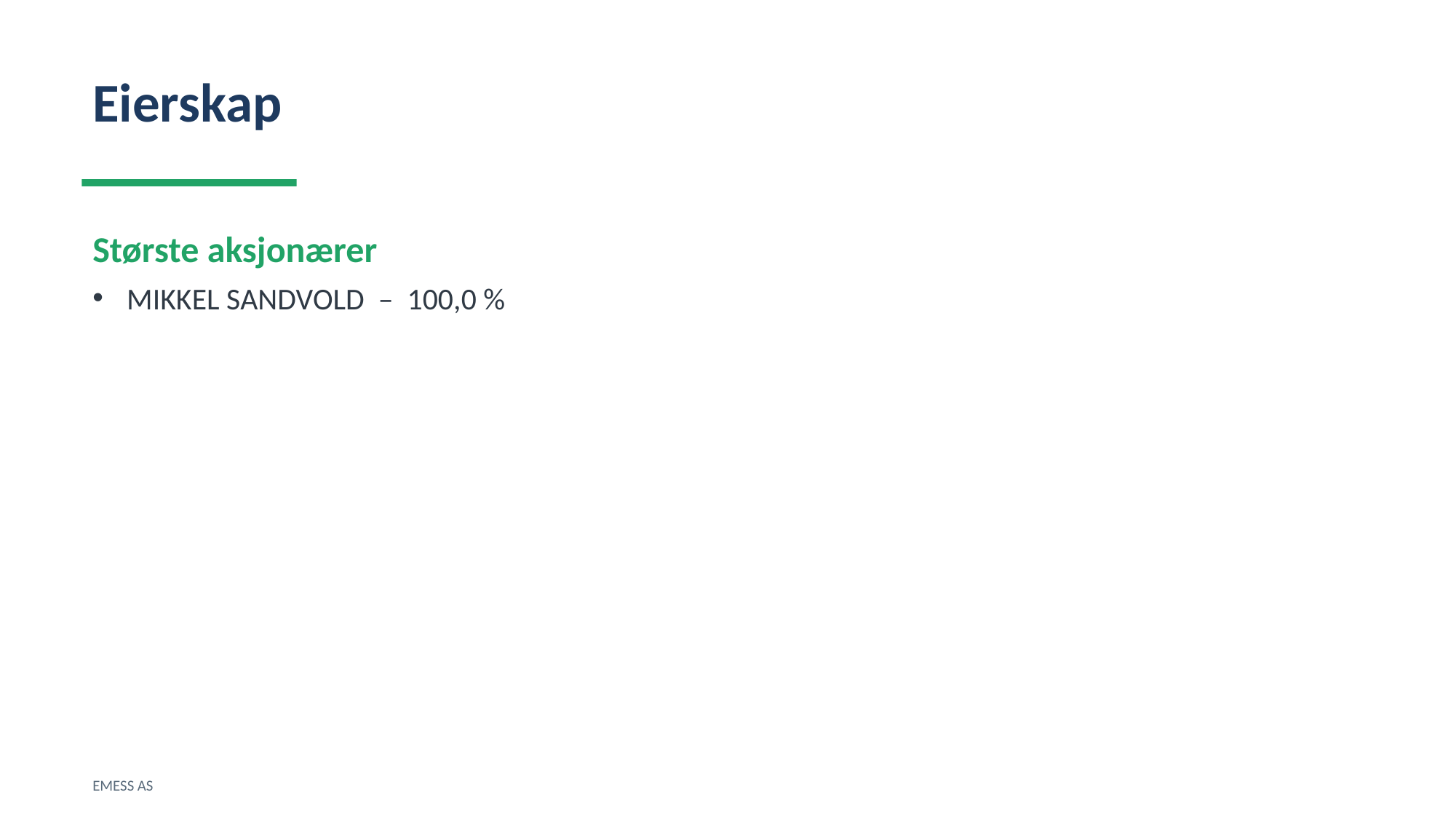

Eierskap

Største aksjonærer
MIKKEL SANDVOLD  –  100,0 %
EMESS AS